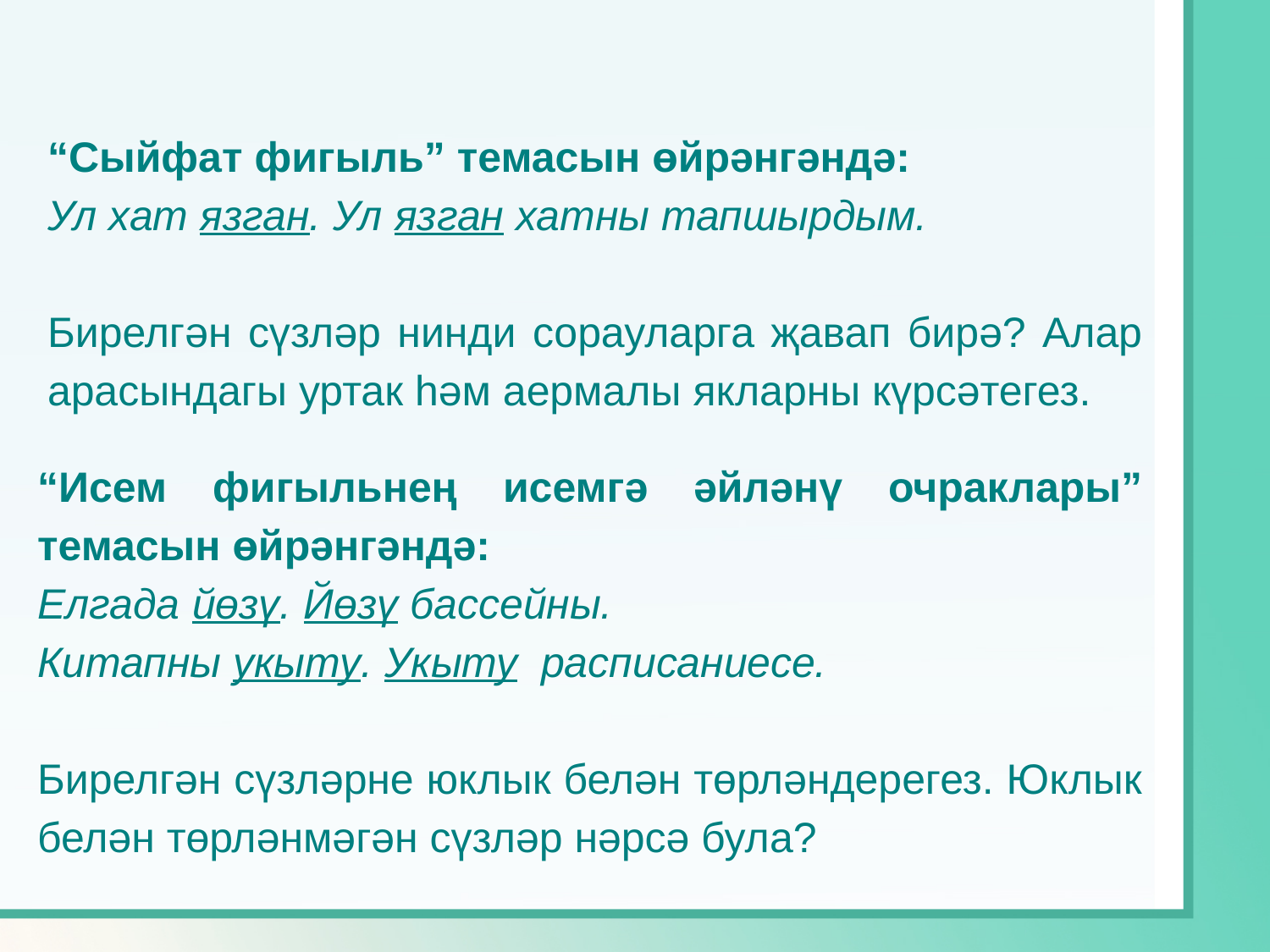

“Сыйфат фигыль” темасын өйрәнгәндә:
Ул хат язган. Ул язган хатны тапшырдым.

Бирелгән сүзләр нинди сорауларга җавап бирә? Алар арасындагы уртак һәм аермалы якларны күрсәтегез.
“Исем фигыльнең исемгә әйләнү очраклары” темасын өйрәнгәндә:
Елгада йөзү. Йөзү бассейны.
Китапны укыту. Укыту  расписаниесе.

Бирелгән сүзләрне юклык белән төрләндерегез. Юклык белән төрләнмәгән сүзләр нәрсә була?